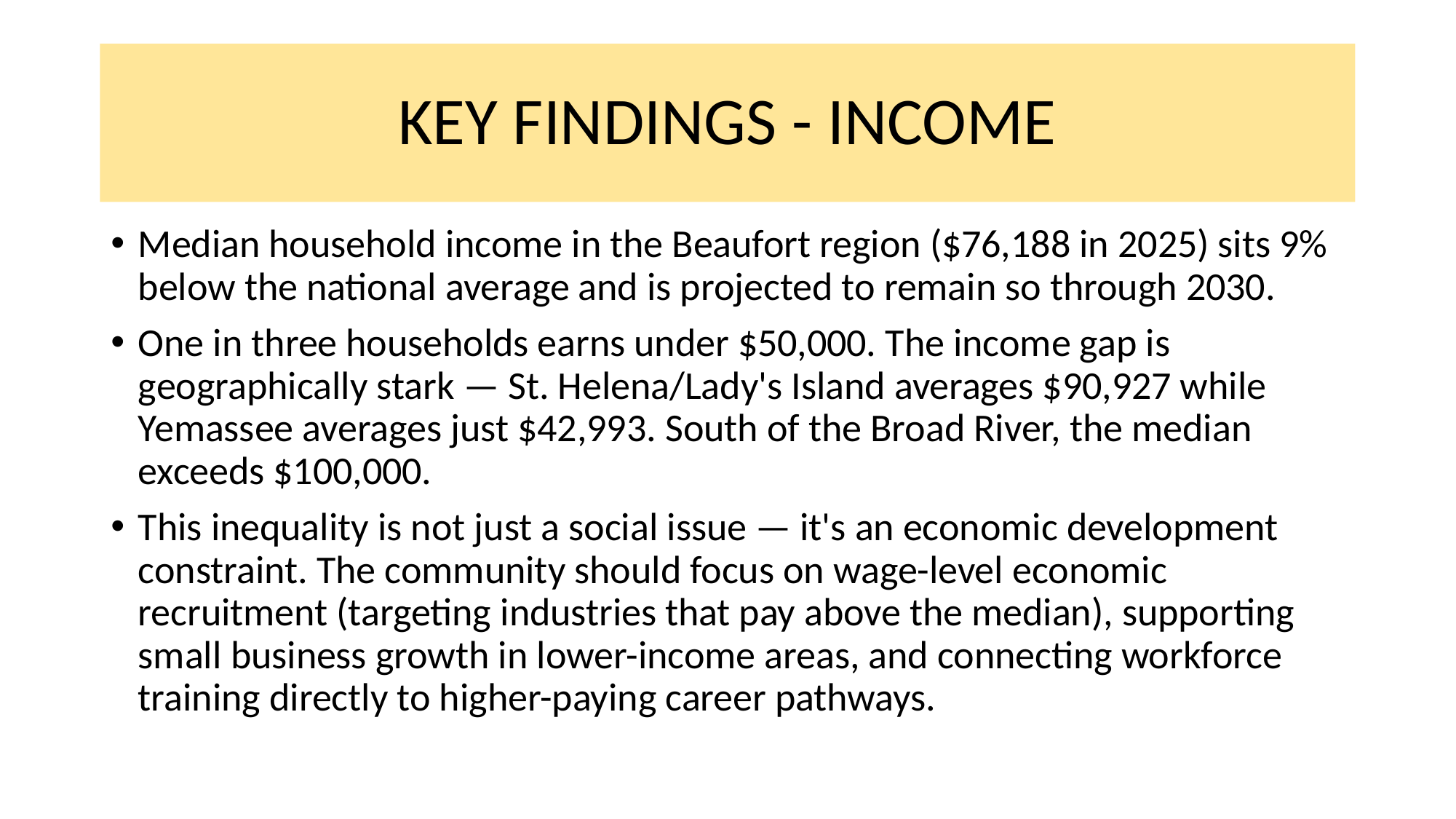

# KEY FINDINGS - INCOME
Median household income in the Beaufort region ($76,188 in 2025) sits 9% below the national average and is projected to remain so through 2030.
One in three households earns under $50,000. The income gap is geographically stark — St. Helena/Lady's Island averages $90,927 while Yemassee averages just $42,993. South of the Broad River, the median exceeds $100,000.
This inequality is not just a social issue — it's an economic development constraint. The community should focus on wage-level economic recruitment (targeting industries that pay above the median), supporting small business growth in lower-income areas, and connecting workforce training directly to higher-paying career pathways.